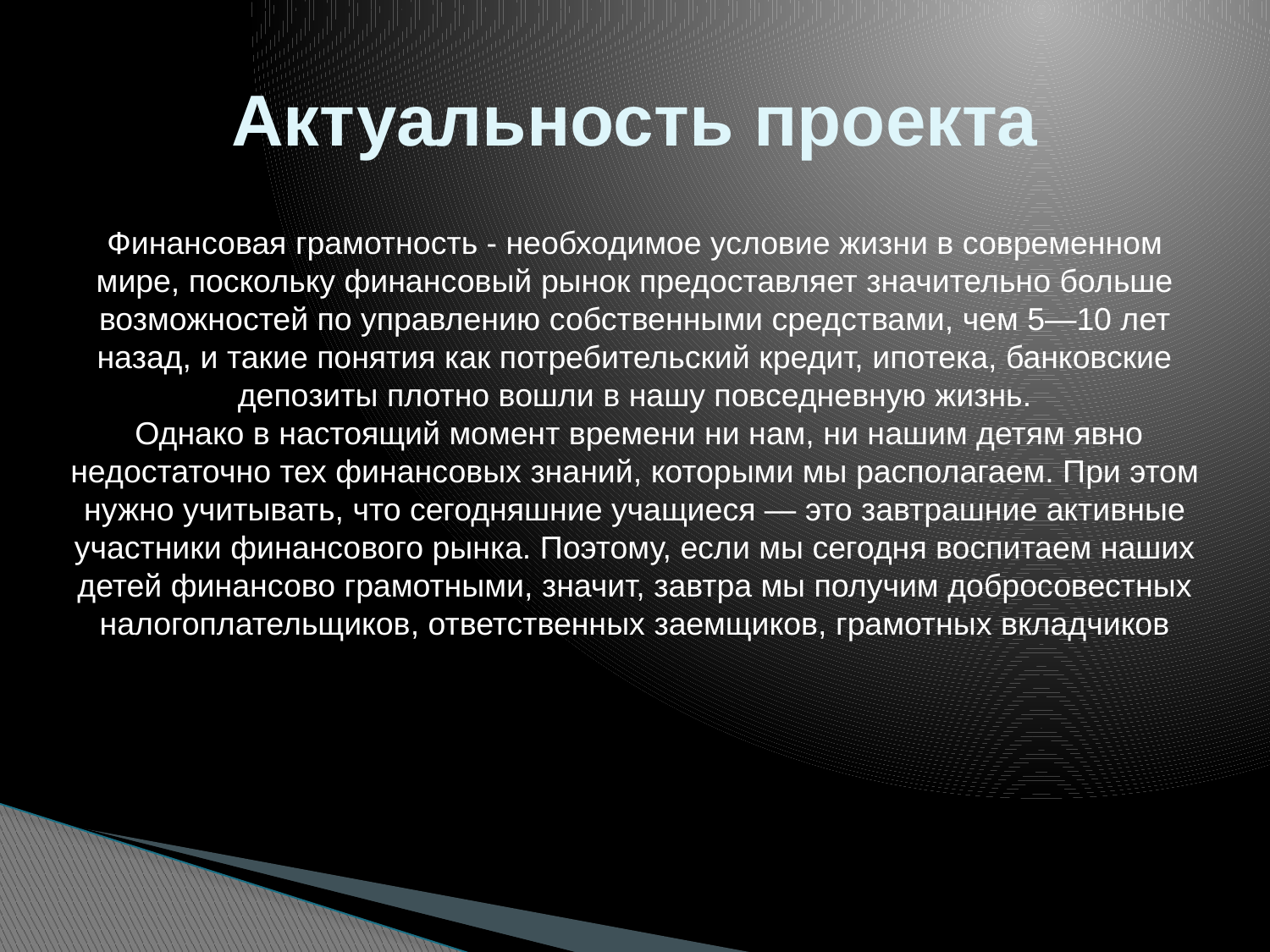

# Актуальность проекта
Финансовая грамотность - необходимое условие жизни в современном мире, поскольку финансовый рынок предоставляет значительно больше возможностей по управлению собственными средствами, чем 5—10 лет назад, и такие понятия как потребительский кредит, ипотека, банковские депозиты плотно вошли в нашу повседневную жизнь.
 Однако в настоящий момент времени ни нам, ни нашим детям явно недостаточно тех финансовых знаний, которыми мы располагаем. При этом нужно учитывать, что сегодняшние учащиеся — это завтрашние активные участники финансового рынка. Поэтому, если мы сегодня воспитаем наших детей финансово грамотными, значит, завтра мы получим добросовестных налогоплательщиков, ответственных заемщиков, грамотных вкладчиков